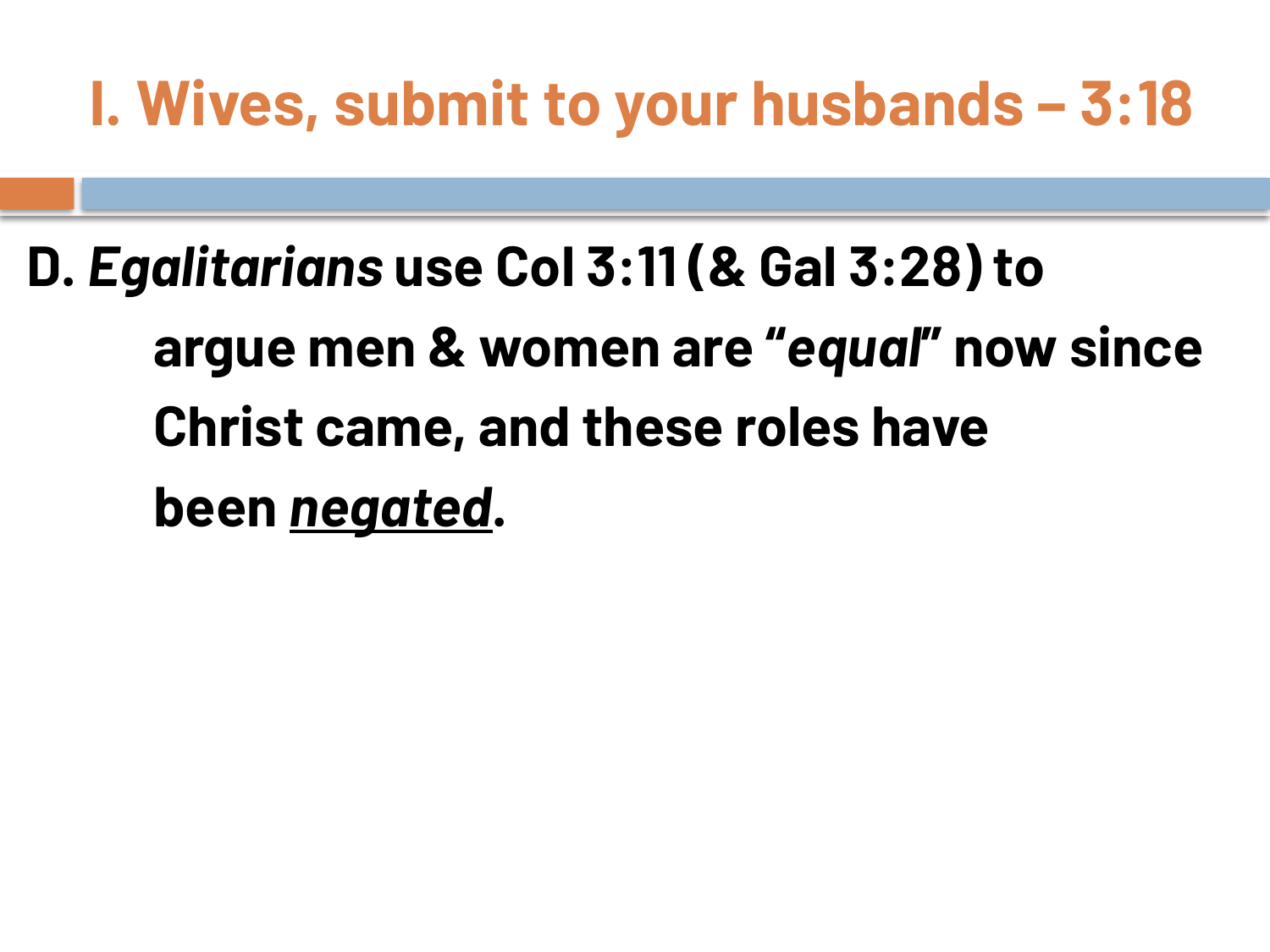

# I. Wives, submit to your husbands – 3:18
D. Egalitarians use Col 3:11 (& Gal 3:28) to
	argue men & women are “equal” now since
	Christ came, and these roles have
	been negated.